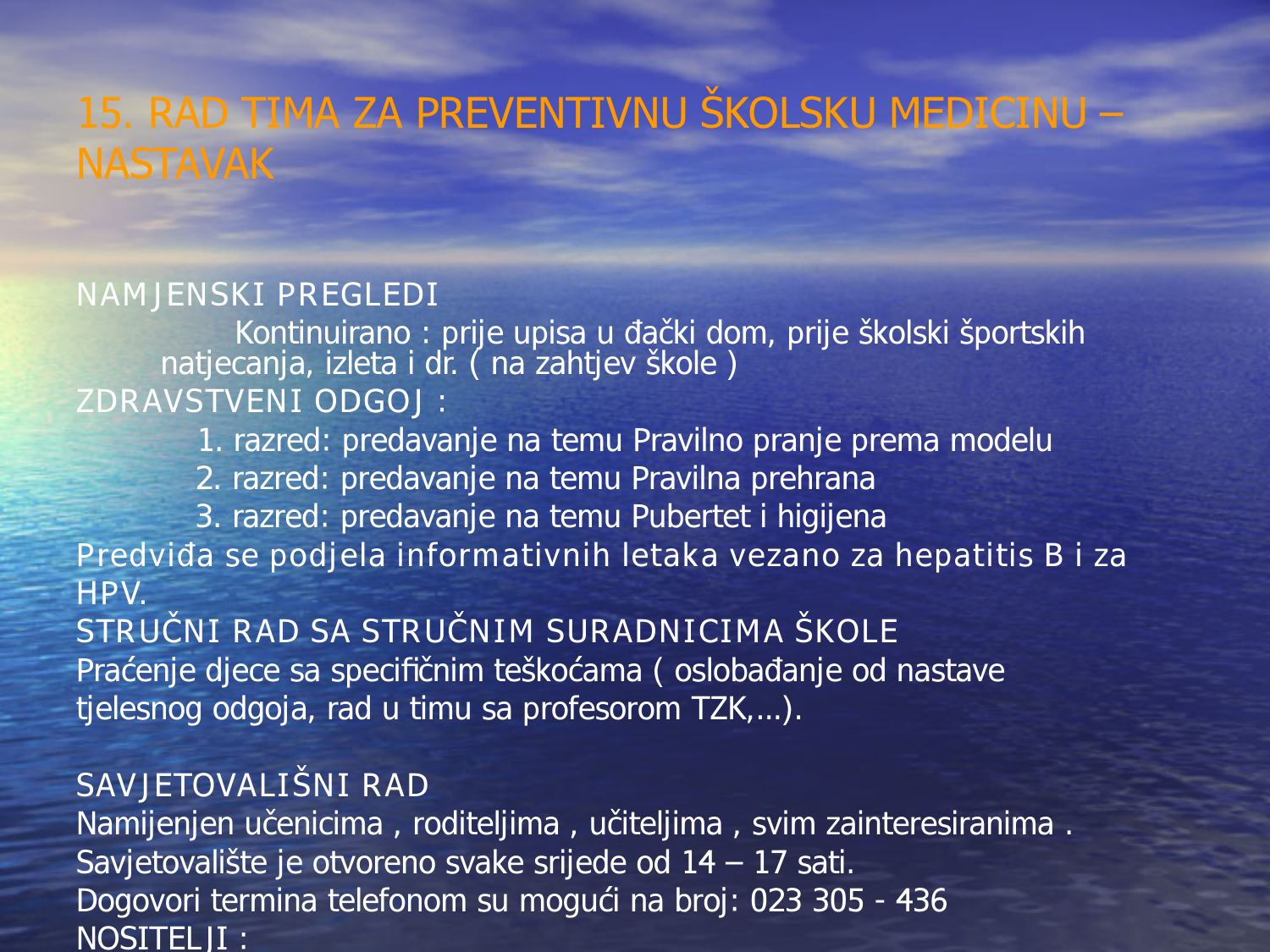

15. RAD TIMA ZA PREVENTIVNU ŠKOLSKU MEDICINU – NASTAVAK
NAMJENSKI PREGLEDI
                 Kontinuirano : prije upisa u đački dom, prije školski športskih natjecanja, izleta i dr. ( na zahtjev škole )
ZDRAVSTVENI ODGOJ :
             1. razred: predavanje na temu Pravilno pranje prema modelu
            2. razred: predavanje na temu Pravilna prehrana
            3. razred: predavanje na temu Pubertet i higijena
Predviđa se podjela informativnih letaka vezano za hepatitis B i za
HPV.
STRUČNI RAD SA STRUČNIM SURADNICIMA ŠKOLE
Praćenje djece sa specifičnim teškoćama ( oslobađanje od nastave
tjelesnog odgoja, rad u timu sa profesorom TZK,…).

SAVJETOVALIŠNI RAD
Namijenjen učenicima , roditeljima , učiteljima , svim zainteresiranima .
Savjetovalište je otvoreno svake srijede od 14 – 17 sati.
Dogovori termina telefonom su mogući na broj: 023 305 - 436
NOSITELJI :
 - dr. Nadia Cavenago Morović, specijalist za školsku medicinu   medicinska sestra  Nina Ursi